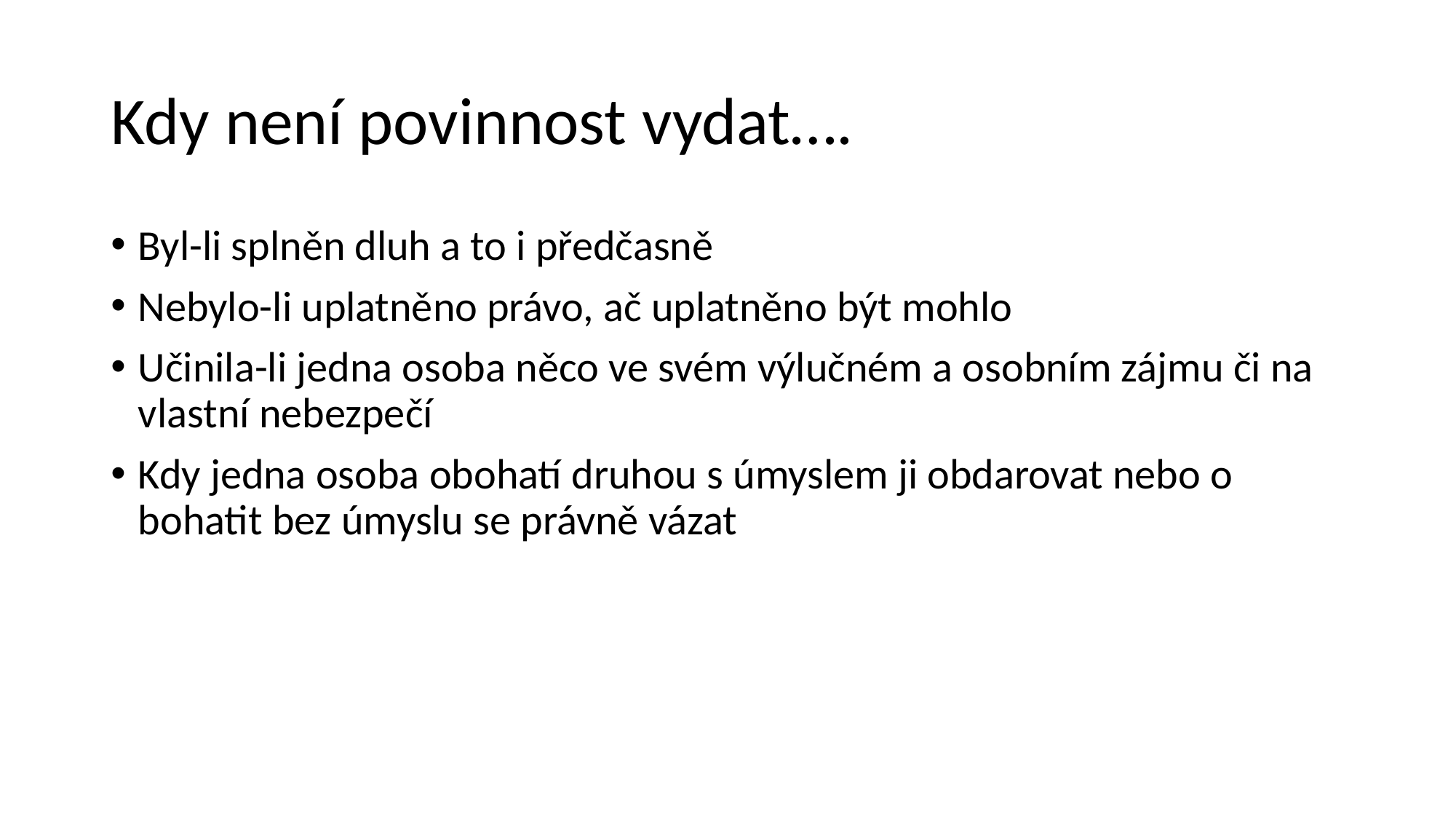

# Kdy není povinnost vydat….
Byl-li splněn dluh a to i předčasně
Nebylo-li uplatněno právo, ač uplatněno být mohlo
Učinila-li jedna osoba něco ve svém výlučném a osobním zájmu či na vlastní nebezpečí
Kdy jedna osoba obohatí druhou s úmyslem ji obdarovat nebo o bohatit bez úmyslu se právně vázat